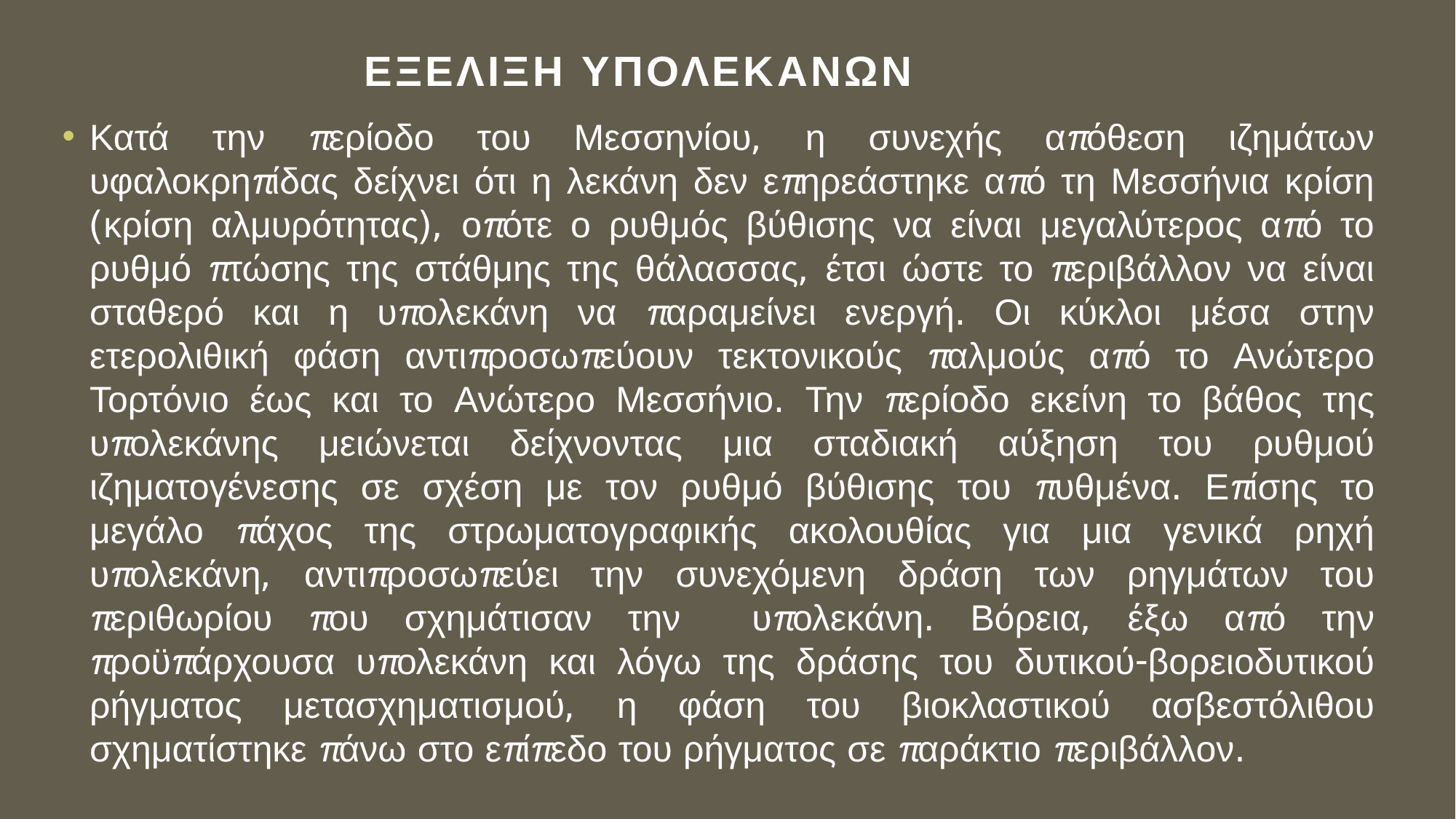

ΕΞΕΛΙΞΗ ΥΠΟΛΕΚΑΝΩΝ
Κατά την περίοδο του Μεσσηνίου, η συνεχής απόθεση ιζημάτων υφαλοκρηπίδας δείχνει ότι η λεκάνη δεν επηρεάστηκε από τη Μεσσήνια κρίση (κρίση αλμυρότητας), οπότε ο ρυθμός βύθισης να είναι μεγαλύτερος από το ρυθμό πτώσης της στάθμης της θάλασσας, έτσι ώστε το περιβάλλον να είναι σταθερό και η υπολεκάνη να παραμείνει ενεργή. Οι κύκλοι μέσα στην ετερολιθική φάση αντιπροσωπεύουν τεκτονικούς παλμούς από το Ανώτερο Τορτόνιο έως και το Ανώτερο Μεσσήνιο. Την περίοδο εκείνη το βάθος της υπολεκάνης μειώνεται δείχνοντας μια σταδιακή αύξηση του ρυθμού ιζηματογένεσης σε σχέση με τον ρυθμό βύθισης του πυθμένα. Επίσης το μεγάλο πάχος της στρωματογραφικής ακολουθίας για μια γενικά ρηχή υπολεκάνη, αντιπροσωπεύει την συνεχόμενη δράση των ρηγμάτων του περιθωρίου που σχημάτισαν την  υπολεκάνη. Βόρεια, έξω από την προϋπάρχουσα υπολεκάνη και λόγω της δράσης του δυτικού-βορειοδυτικού ρήγματος μετασχηματισμού, η φάση του βιοκλαστικού ασβεστόλιθου σχηματίστηκε πάνω στο επίπεδο του ρήγματος σε παράκτιο περιβάλλον.